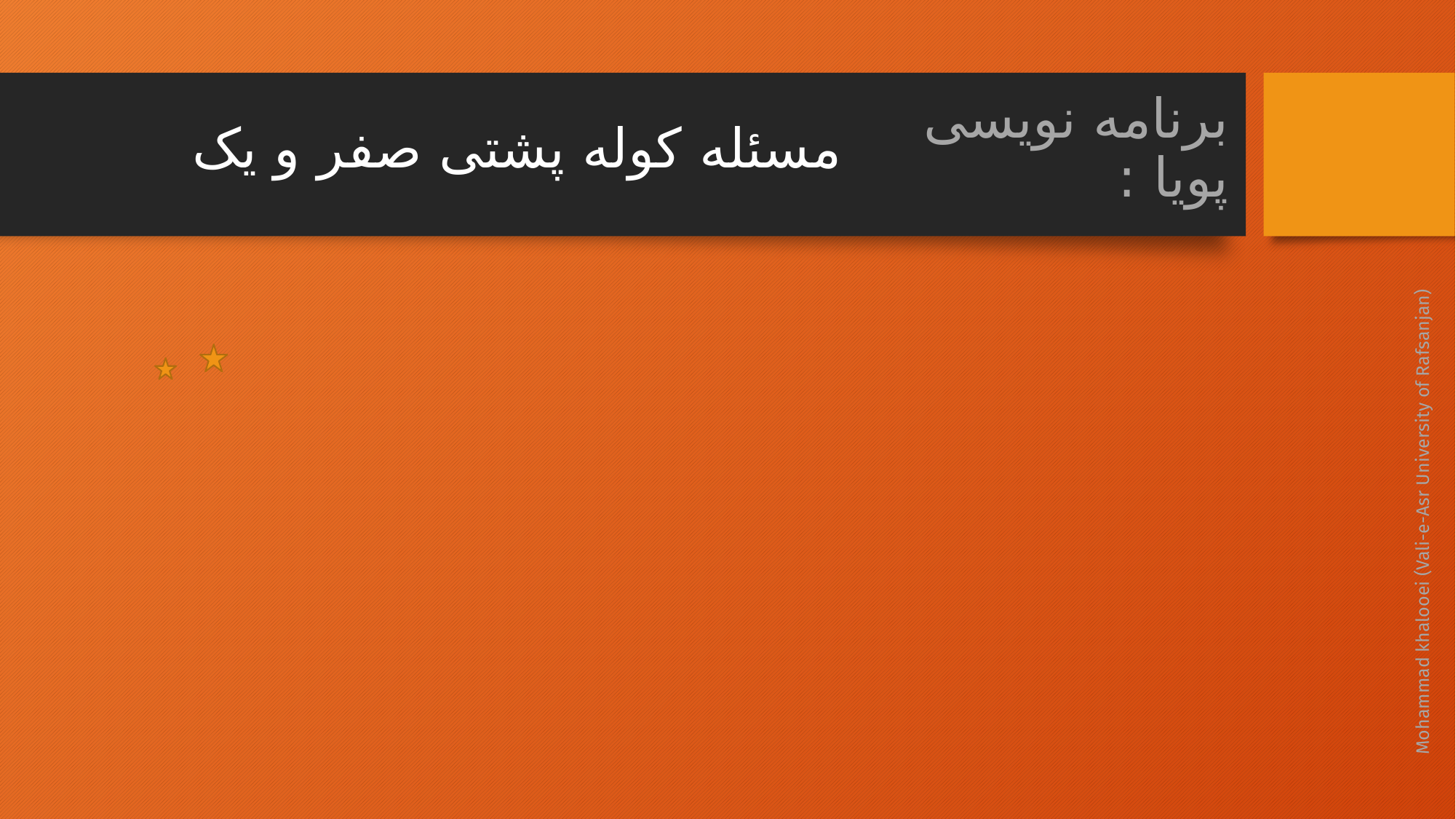

مسئله کوله پشتی صفر و یک
# برنامه نویسی پویا :